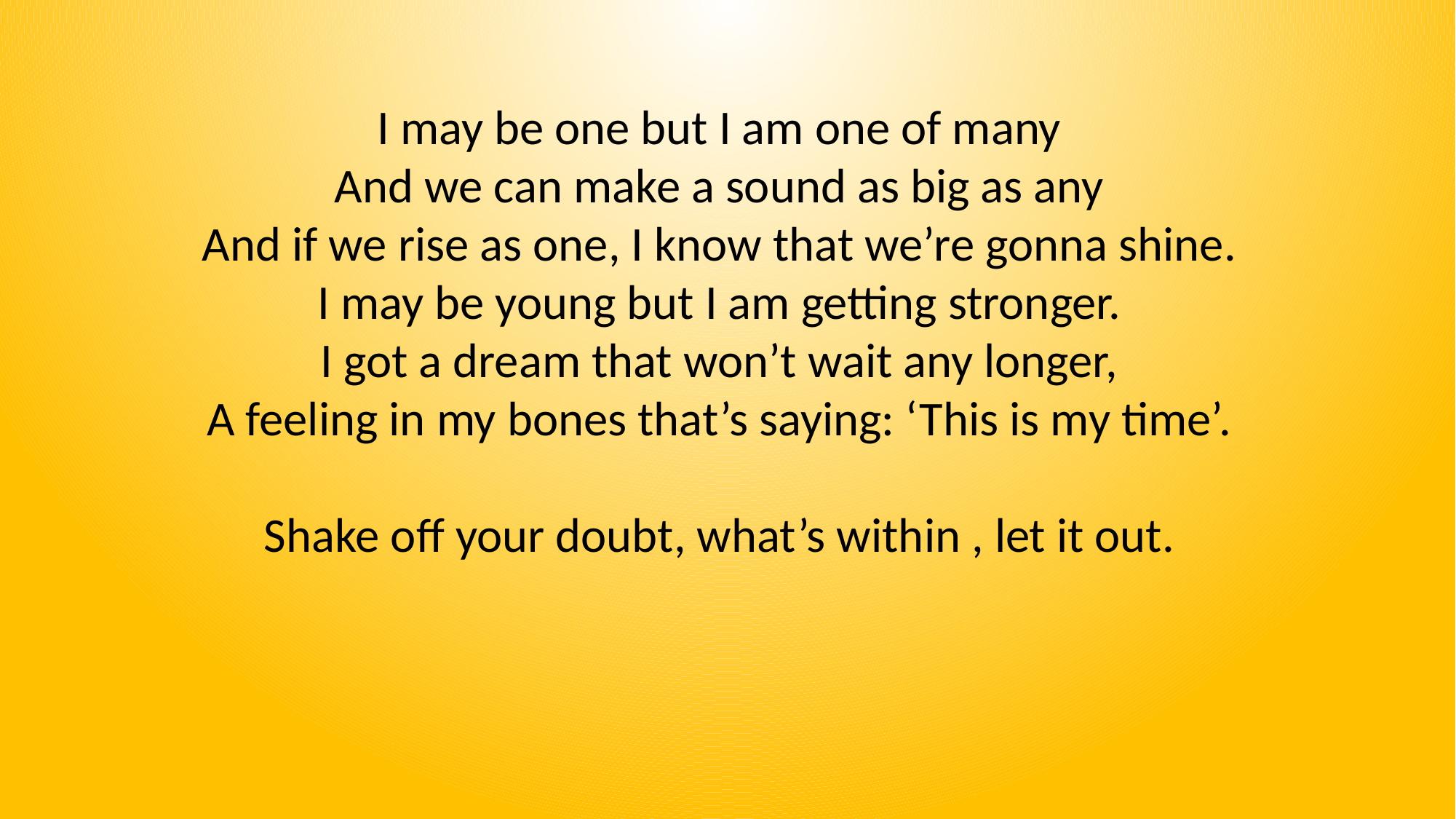

I may be one but I am one of many
And we can make a sound as big as any
And if we rise as one, I know that we’re gonna shine.
I may be young but I am getting stronger.
I got a dream that won’t wait any longer,
A feeling in my bones that’s saying: ‘This is my time’.

Shake off your doubt, what’s within , let it out.